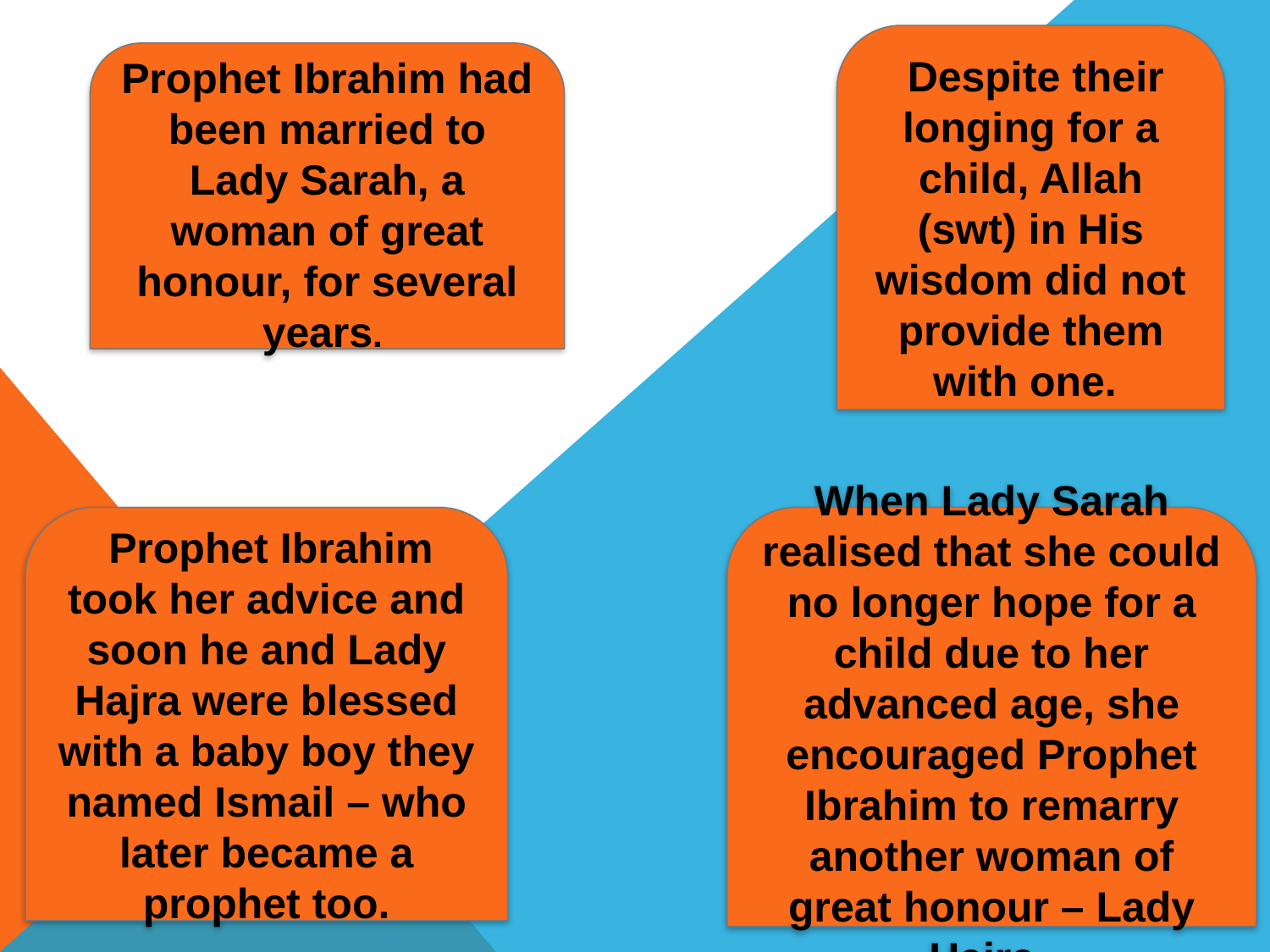

Despite their longing for a child, Allah (swt) in His wisdom did not provide them with one.
Prophet Ibrahim had been married to Lady Sarah, a woman of great honour, for several years.
 Prophet Ibrahim took her advice and soon he and Lady Hajra were blessed with a baby boy they named Ismail – who later became a prophet too.
When Lady Sarah realised that she could no longer hope for a child due to her advanced age, she encouraged Prophet Ibrahim to remarry another woman of great honour – Lady Hajra.